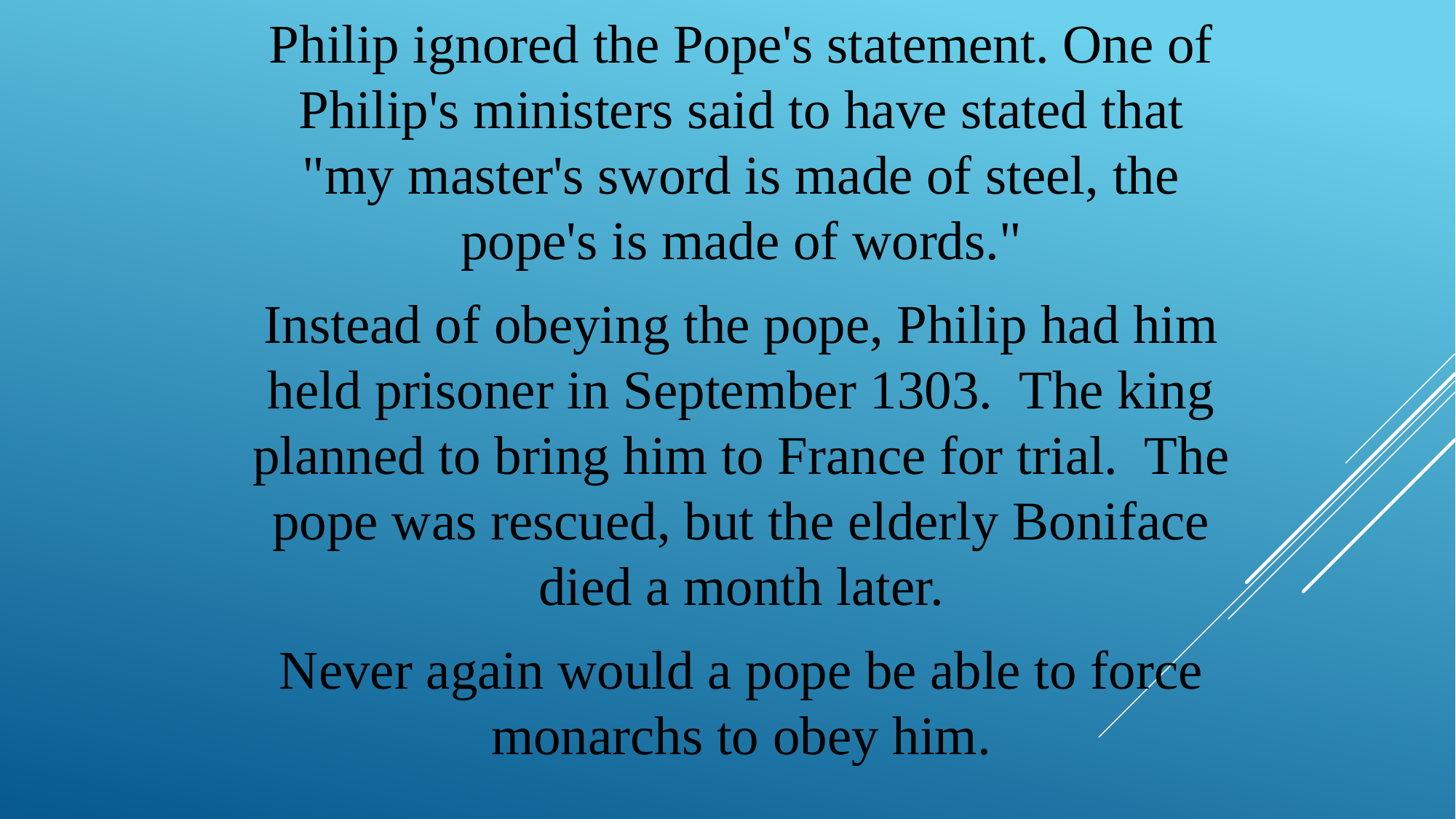

Philip ignored the Pope's statement. One of Philip's ministers said to have stated that "my master's sword is made of steel, the pope's is made of words."

Instead of obeying the pope, Philip had him held prisoner in September 1303.  The king planned to bring him to France for trial.  The pope was rescued, but the elderly Boniface died a month later.

Never again would a pope be able to force monarchs to obey him.